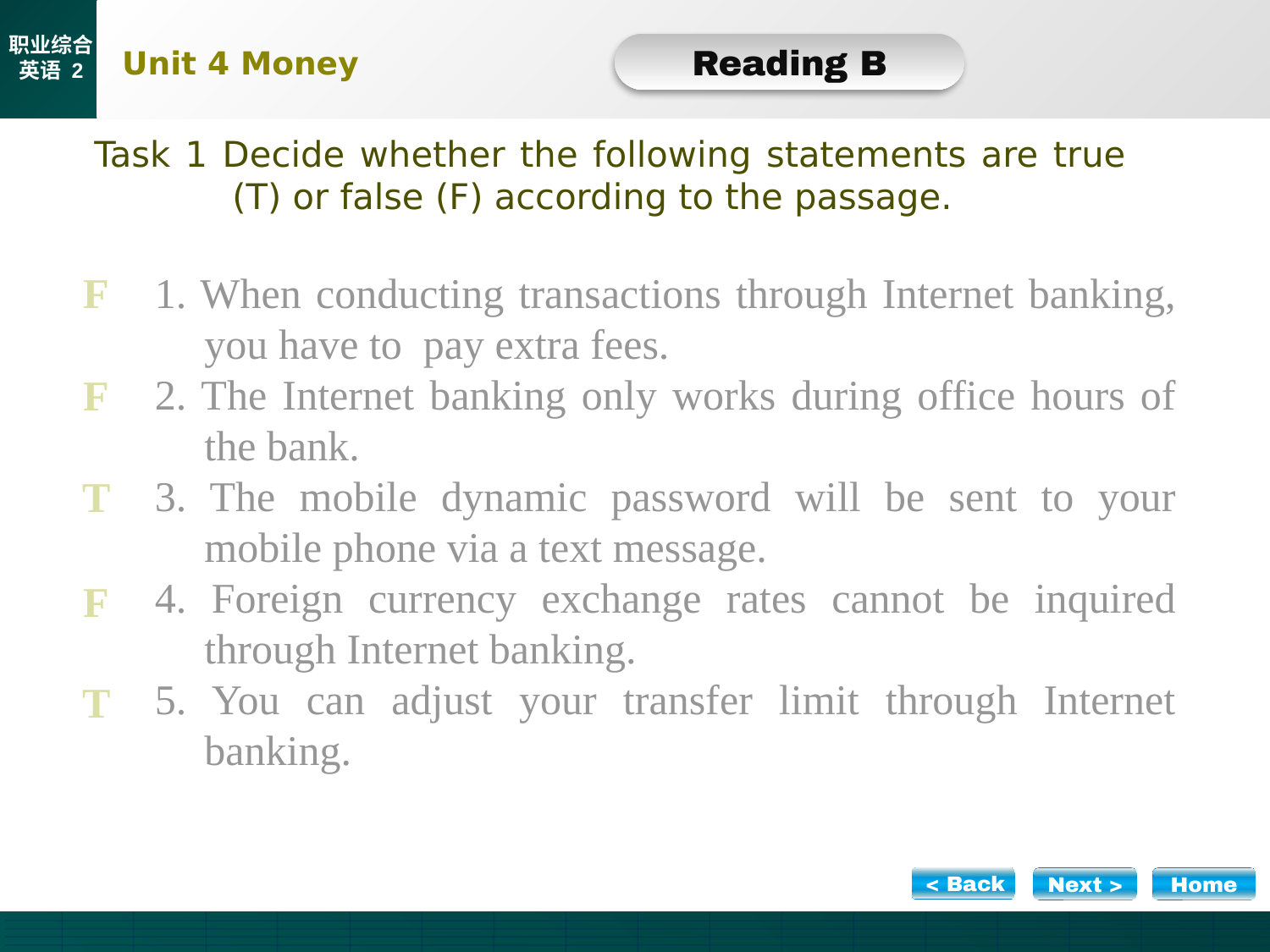

Reading B
B-Task-1
Task 1 Decide whether the following statements are true (T) or false (F) according to the passage.
1. When conducting transactions through Internet banking, you have to  pay extra fees.
2. The Internet banking only works during office hours of the bank.
3. The mobile dynamic password will be sent to your mobile phone via a text message.
4. Foreign currency exchange rates cannot be inquired through Internet banking.
5. You can adjust your transfer limit through Internet banking.
F
F
T
F
T
< Back

Next >

Home